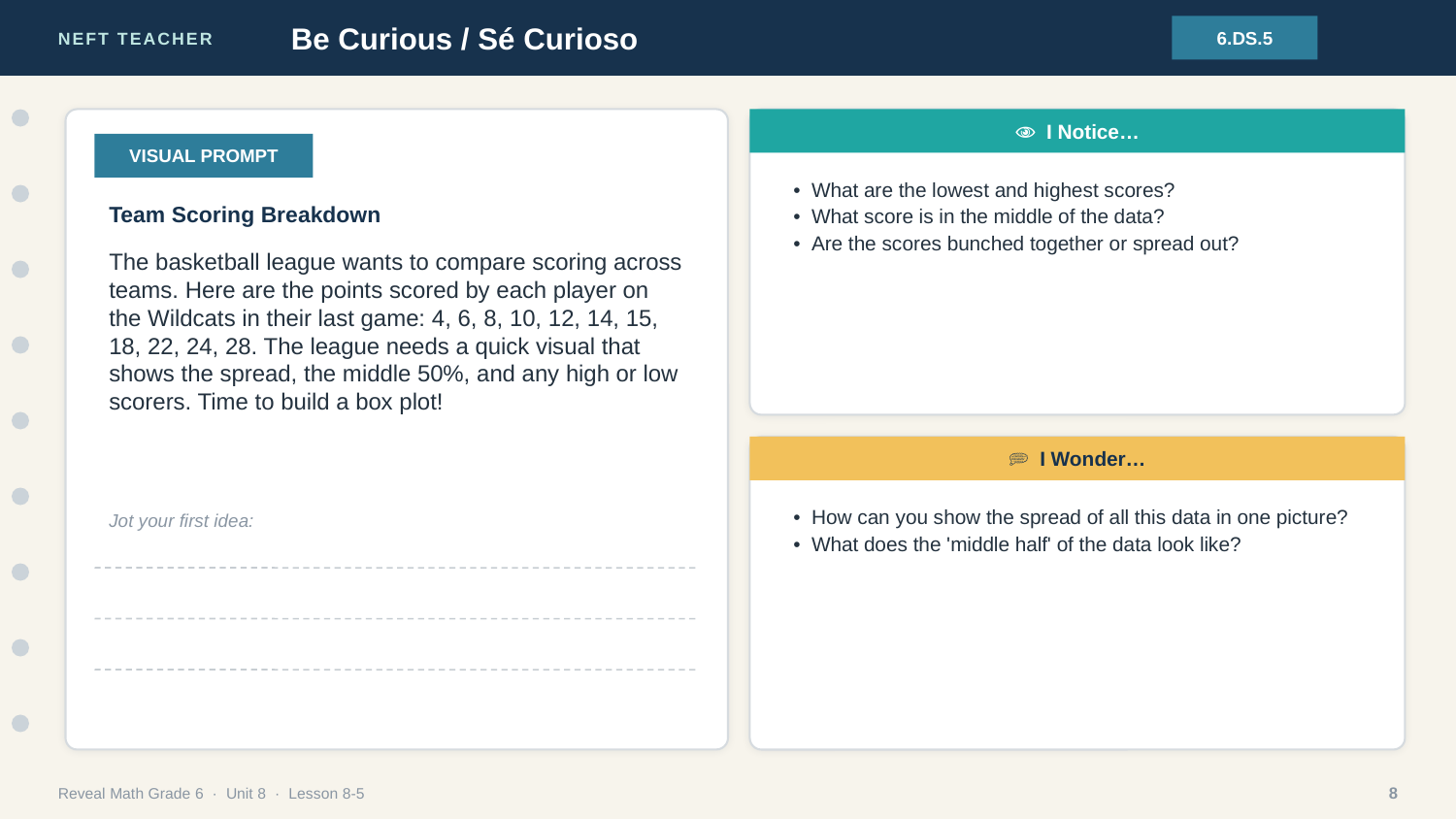

NEFT TEACHER
Be Curious / Sé Curioso
6.DS.5

👁  I Notice…
VISUAL PROMPT
•  What are the lowest and highest scores?
•  What score is in the middle of the data?
•  Are the scores bunched together or spread out?

Team Scoring Breakdown
The basketball league wants to compare scoring across teams. Here are the points scored by each player on the Wildcats in their last game: 4, 6, 8, 10, 12, 14, 15, 18, 22, 24, 28. The league needs a quick visual that shows the spread, the middle 50%, and any high or low scorers. Time to build a box plot!

💭  I Wonder…

•  How can you show the spread of all this data in one picture?
•  What does the 'middle half' of the data look like?
Jot your first idea:

Reveal Math Grade 6  ·  Unit 8  ·  Lesson 8-5
8